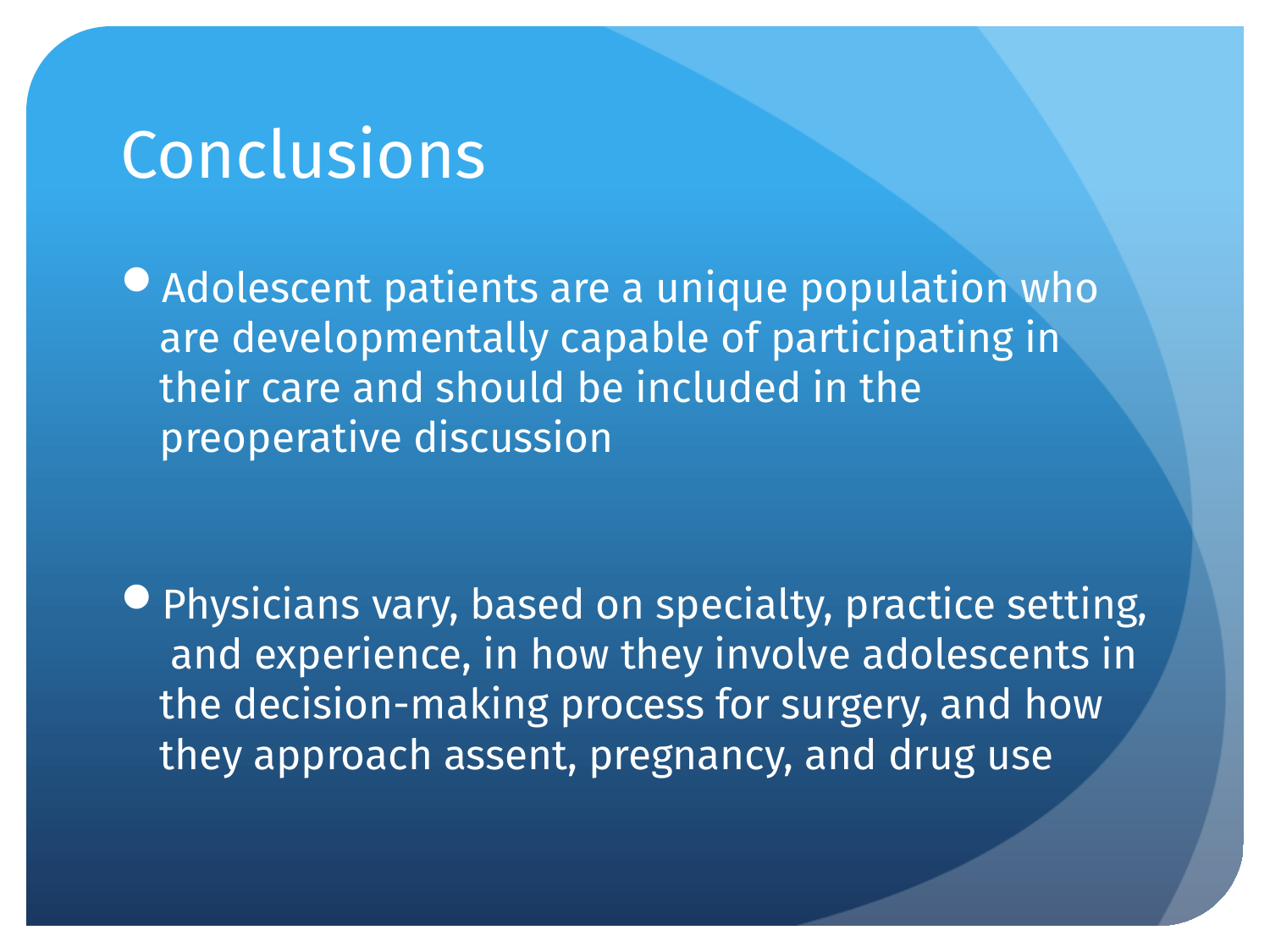

# Conclusions
Adolescent patients are a unique population who are developmentally capable of participating in their care and should be included in the preoperative discussion

Physicians vary, based on specialty, practice setting,  and experience, in how they involve adolescents in the decision-making process for surgery, and how they approach assent, pregnancy, and drug use